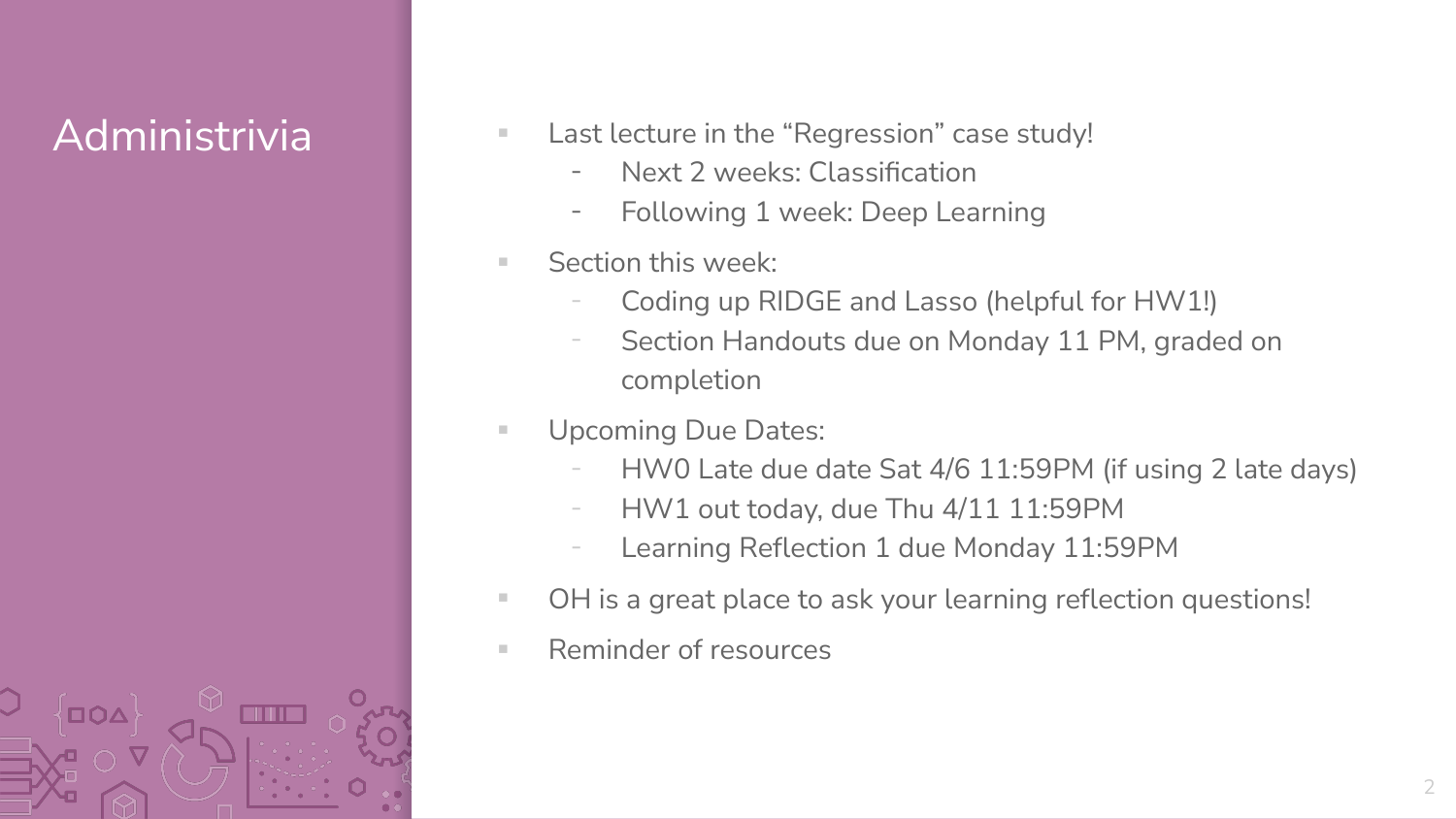

# Administrivia
Last lecture in the “Regression” case study!
Next 2 weeks: Classification
Following 1 week: Deep Learning
Section this week:
Coding up RIDGE and Lasso (helpful for HW1!)
Section Handouts due on Monday 11 PM, graded on completion
Upcoming Due Dates:
HW0 Late due date Sat 4/6 11:59PM (if using 2 late days)
HW1 out today, due Thu 4/11 11:59PM
Learning Reflection 1 due Monday 11:59PM
OH is a great place to ask your learning reflection questions!
Reminder of resources
2